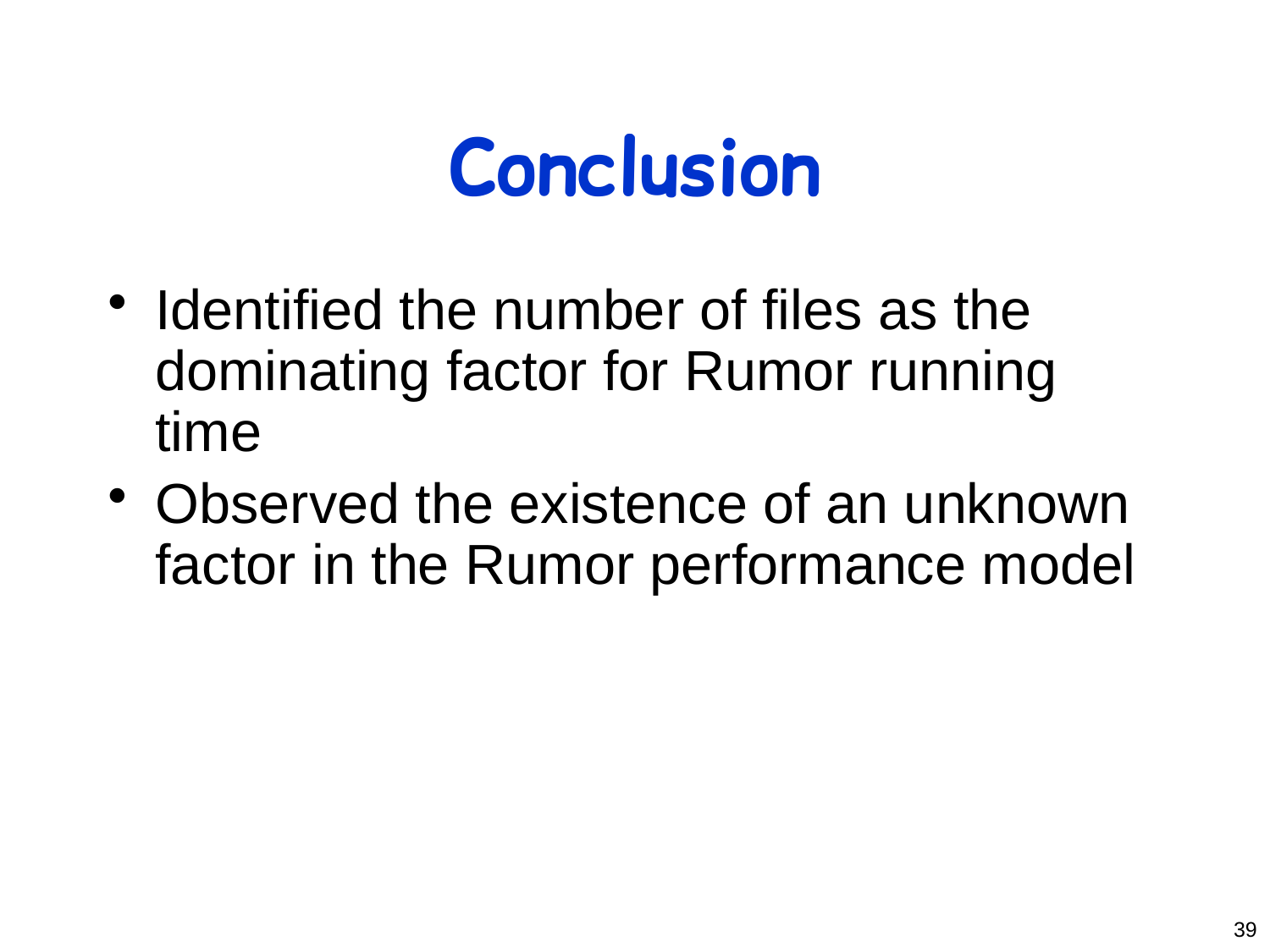

# Conclusion
Identified the number of files as the dominating factor for Rumor running time
Observed the existence of an unknown factor in the Rumor performance model
39